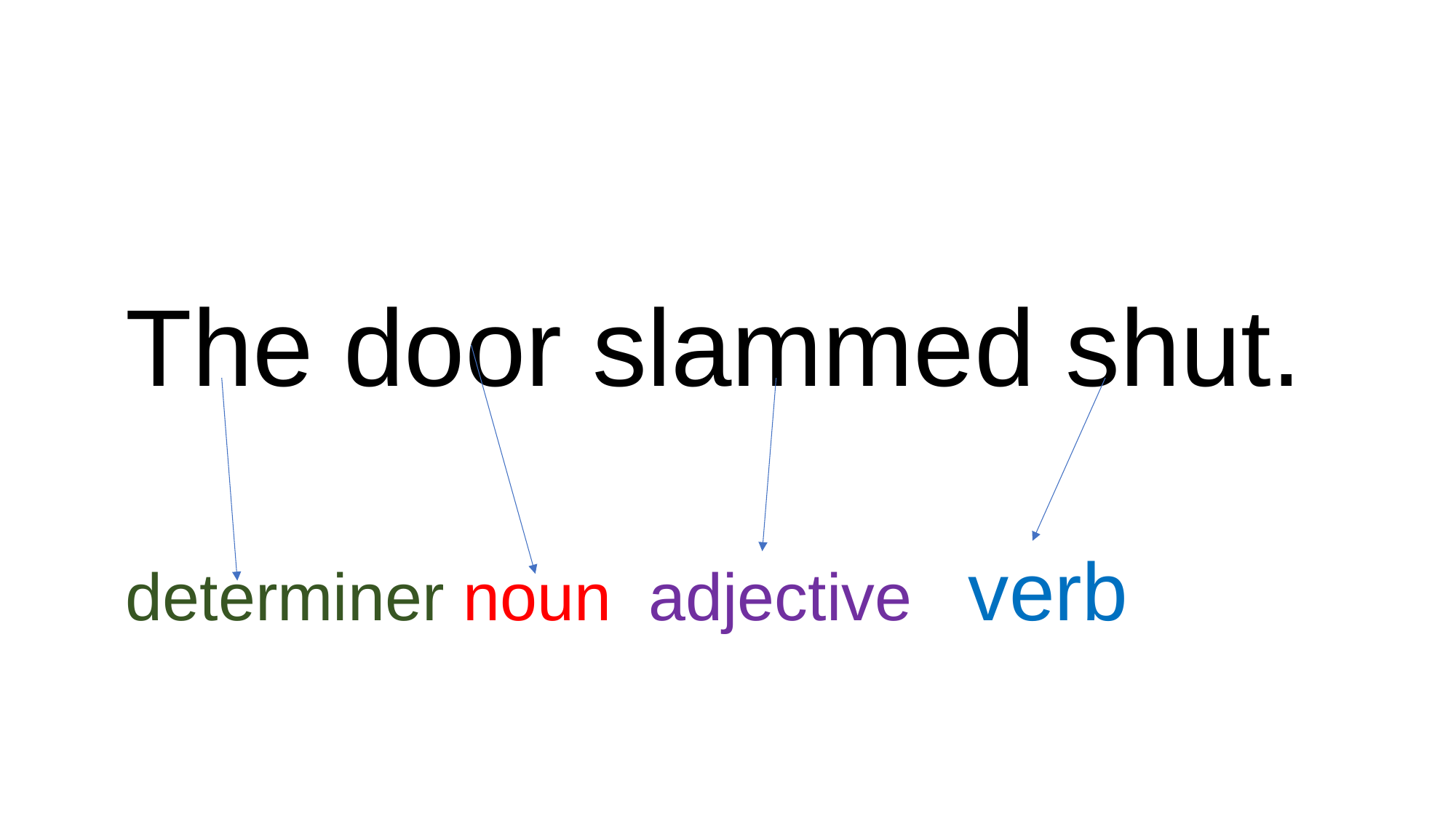

The door slammed shut.

determiner noun  adjective   verb